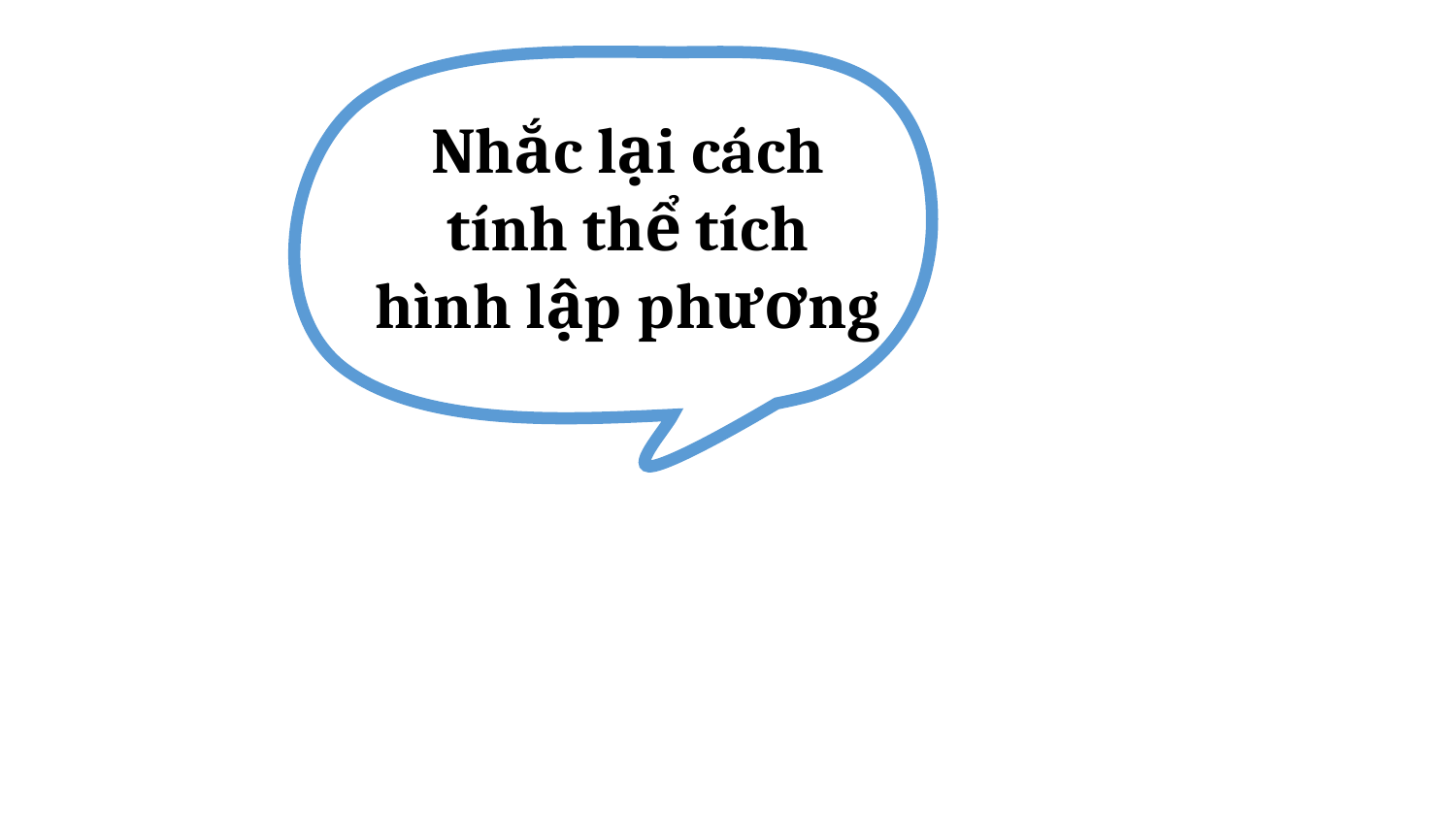

Nhắc lại cách tính thể tích hình lập phương